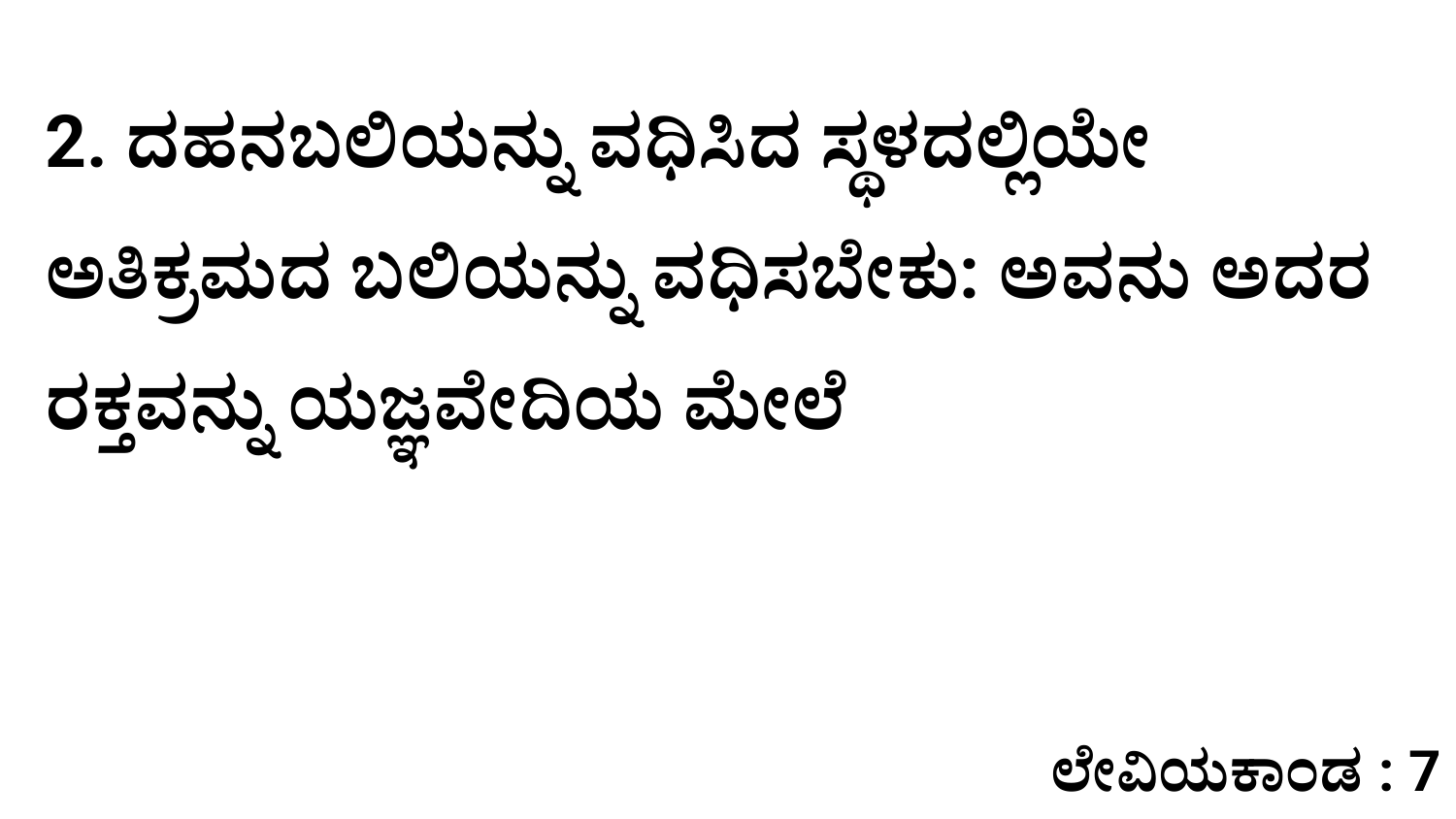

2. ದಹನಬಲಿಯನ್ನು ವಧಿಸಿದ ಸ್ಥಳದಲ್ಲಿಯೇ ಅತಿಕ್ರಮದ ಬಲಿಯನ್ನು ವಧಿಸಬೇಕು: ಅವನು ಅದರ ರಕ್ತವನ್ನು ಯಜ್ಞವೇದಿಯ ಮೇಲೆ
ಲೇವಿಯಕಾಂಡ : 7